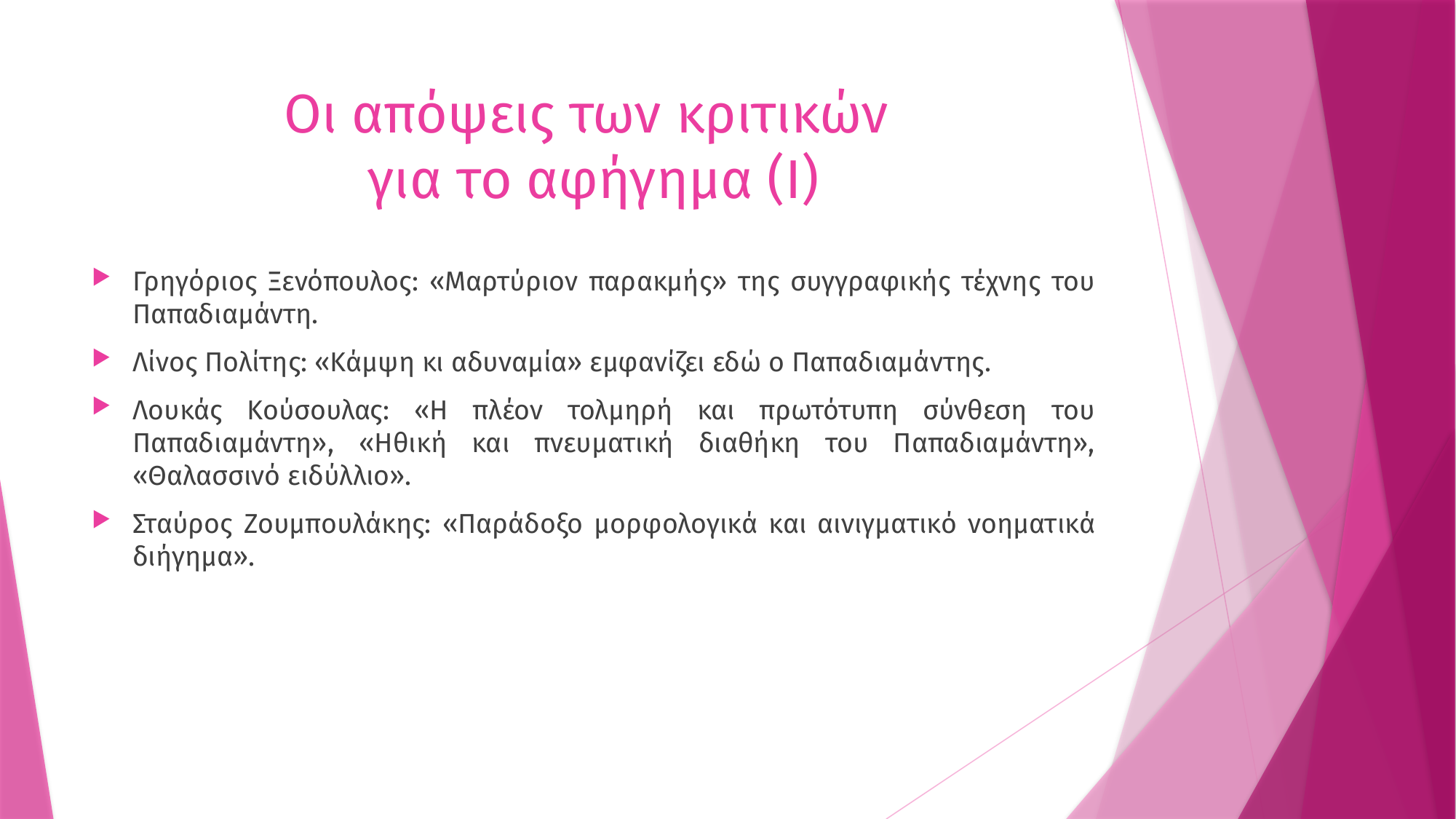

# Οι απόψεις των κριτικών για το αφήγημα (Ι)
Γρηγόριος Ξενόπουλος: «Μαρτύριον παρακμής» της συγγραφικής τέχνης του Παπαδιαμάντη.
Λίνος Πολίτης: «Κάμψη κι αδυναμία» εμφανίζει εδώ ο Παπαδιαμάντης.
Λουκάς Κούσουλας: «Η πλέον τολμηρή και πρωτότυπη σύνθεση του Παπαδιαμάντη», «Ηθική και πνευματική διαθήκη του Παπαδιαμάντη», «Θαλασσινό ειδύλλιο».
Σταύρος Ζουμπουλάκης: «Παράδοξο μορφολογικά και αινιγματικό νοηματικά διήγημα».